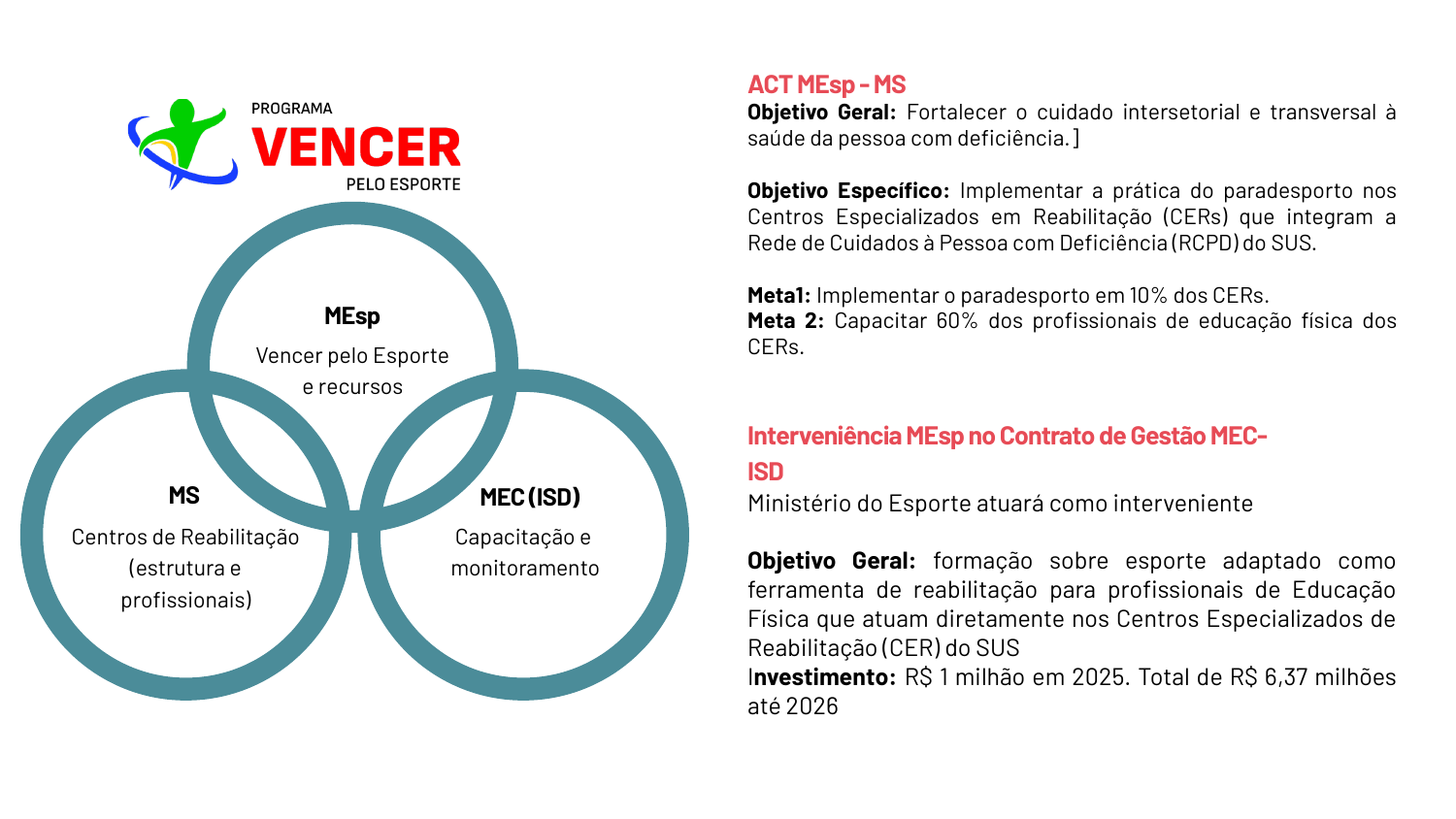

ACT MEsp - MS
Objetivo Geral: Fortalecer o cuidado intersetorial e transversal à saúde da pessoa com deficiência.]

Objetivo Específico: Implementar a prática do paradesporto nos Centros Especializados em Reabilitação (CERs) que integram a Rede de Cuidados à Pessoa com Deficiência (RCPD) do SUS.

Meta1: Implementar o paradesporto em 10% dos CERs.
Meta 2: Capacitar 60% dos profissionais de educação física dos CERs.

MEsp
Vencer pelo Esporte e recursos

Interveniência MEsp no Contrato de Gestão MEC-ISD
MS
MEC (ISD)
Ministério do Esporte atuará como interveniente

Objetivo Geral: formação sobre esporte adaptado como ferramenta de reabilitação para profissionais de Educação Física que atuam diretamente nos Centros Especializados de Reabilitação (CER) do SUS
Investimento: R$ 1 milhão em 2025. Total de R$ 6,37 milhões até 2026
Centros de Reabilitação (estrutura e profissionais)
Capacitação e
 monitoramento